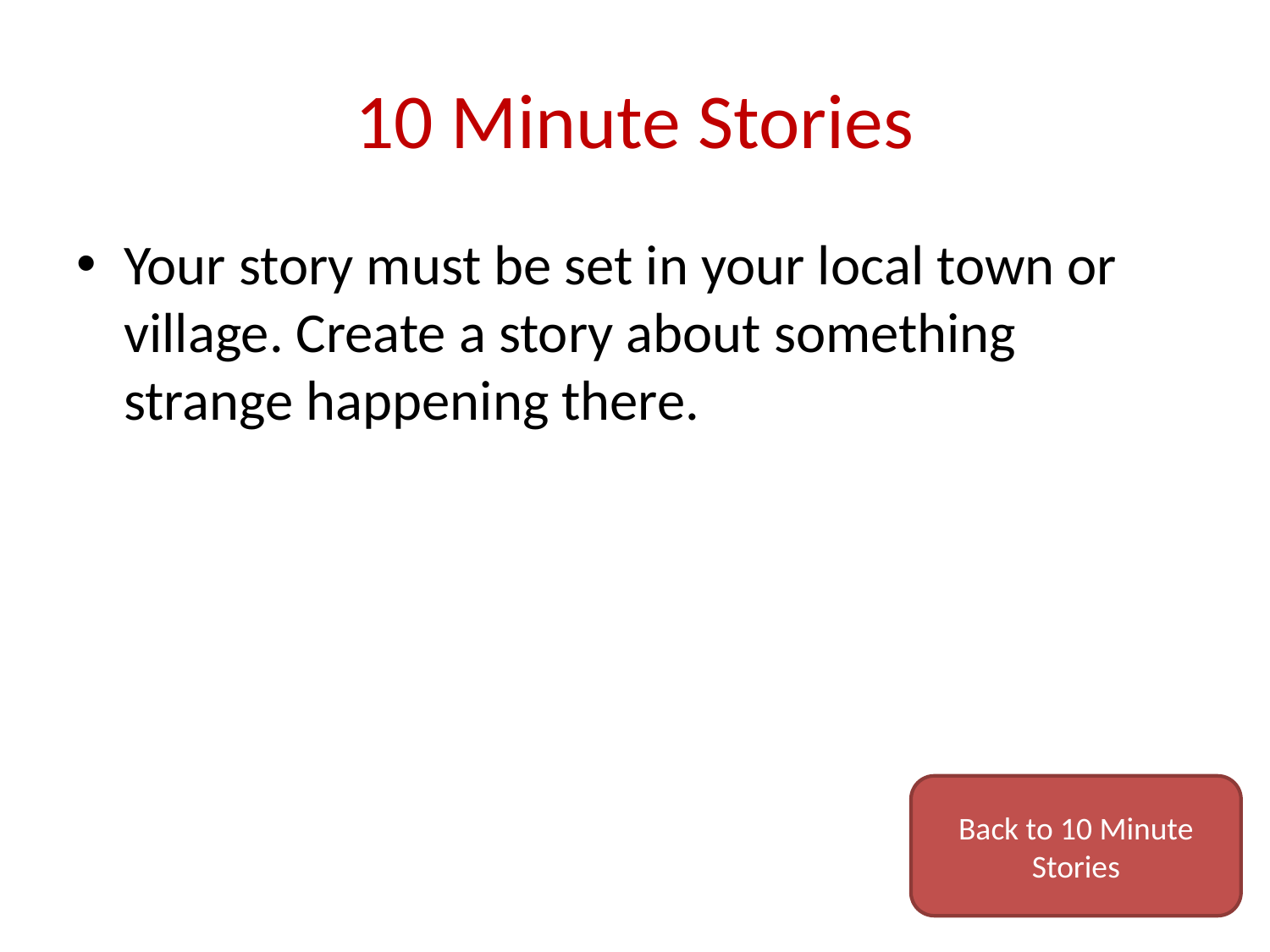

# 10 Minute Stories
Your story must be set in your local town or village. Create a story about something strange happening there.
Back to 10 Minute Stories